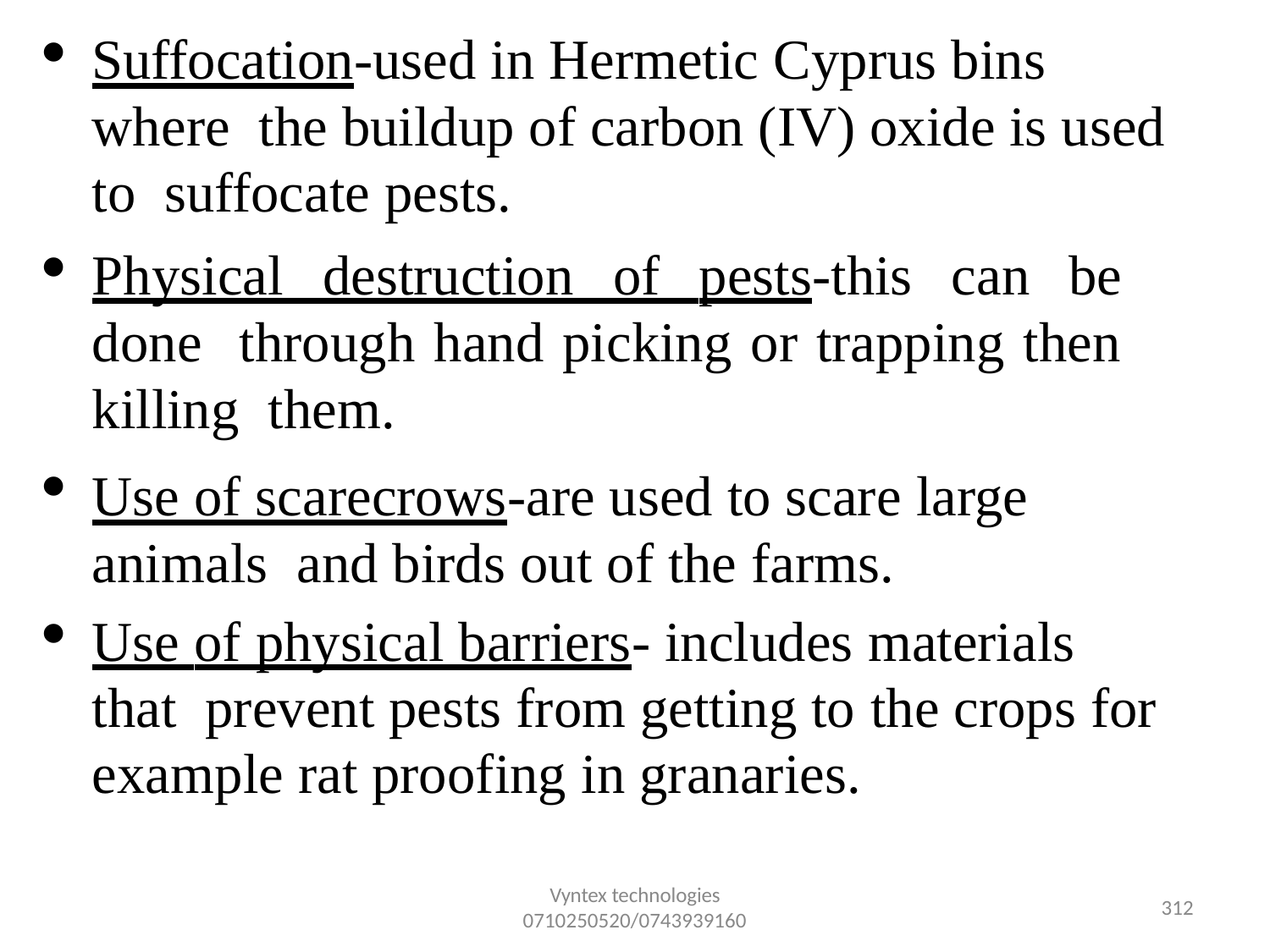

Suffocation-used in Hermetic Cyprus bins where  the buildup of carbon (IV) oxide is used to  suffocate pests.
Physical destruction of pests-this can be done  through hand picking or trapping then killing  them.
Use of scarecrows-are used to scare large animals  and birds out of the farms.
Use of physical barriers- includes materials that  prevent pests from getting to the crops for  example rat proofing in granaries.
Vyntex technologies
0710250520/0743939160
312